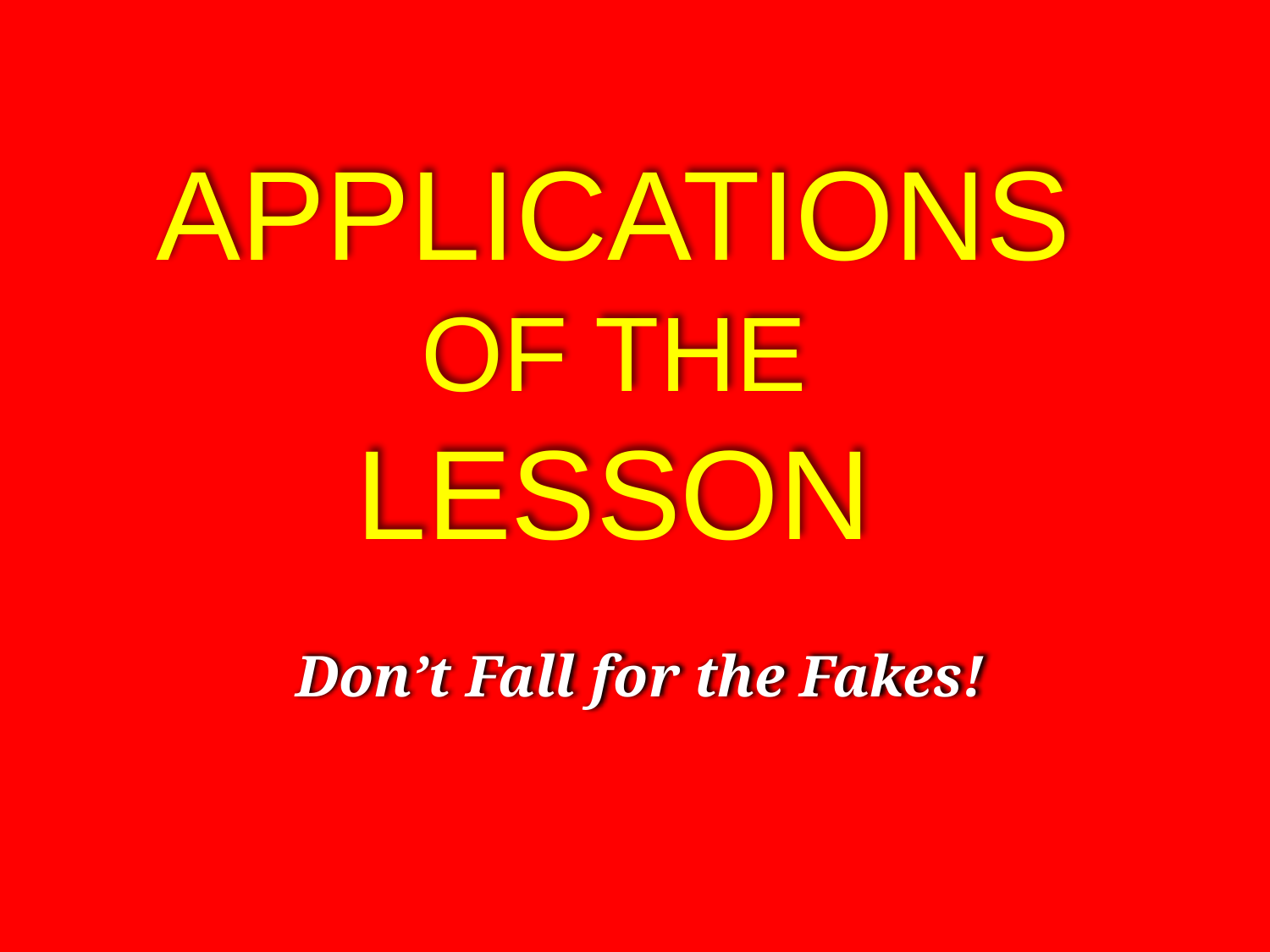

Applications
Of the
lesson
Don’t Fall for the Fakes!